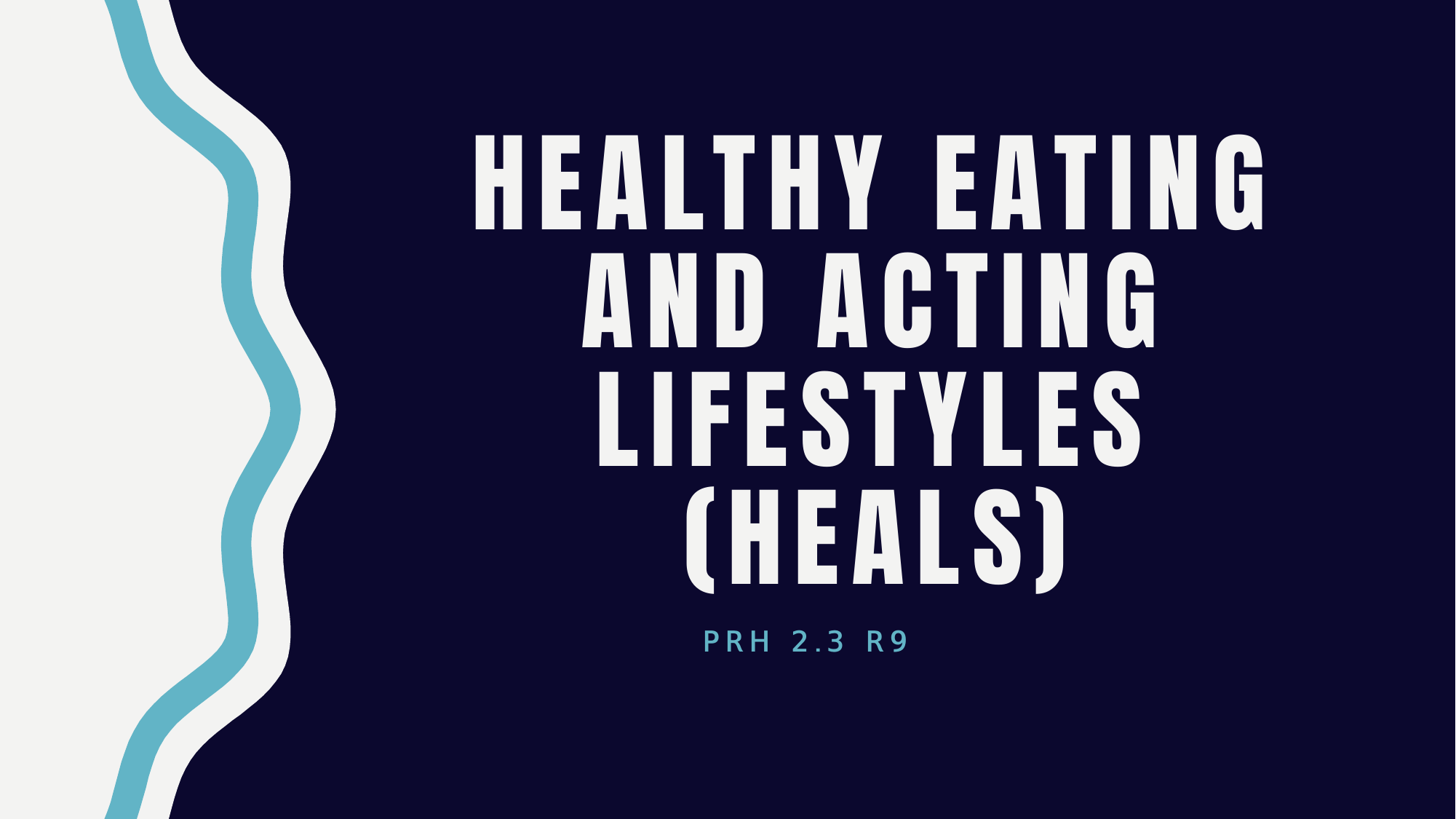

# Healthy Eating and Acting Lifestyles (HEALs)
PRH 2.3 R9